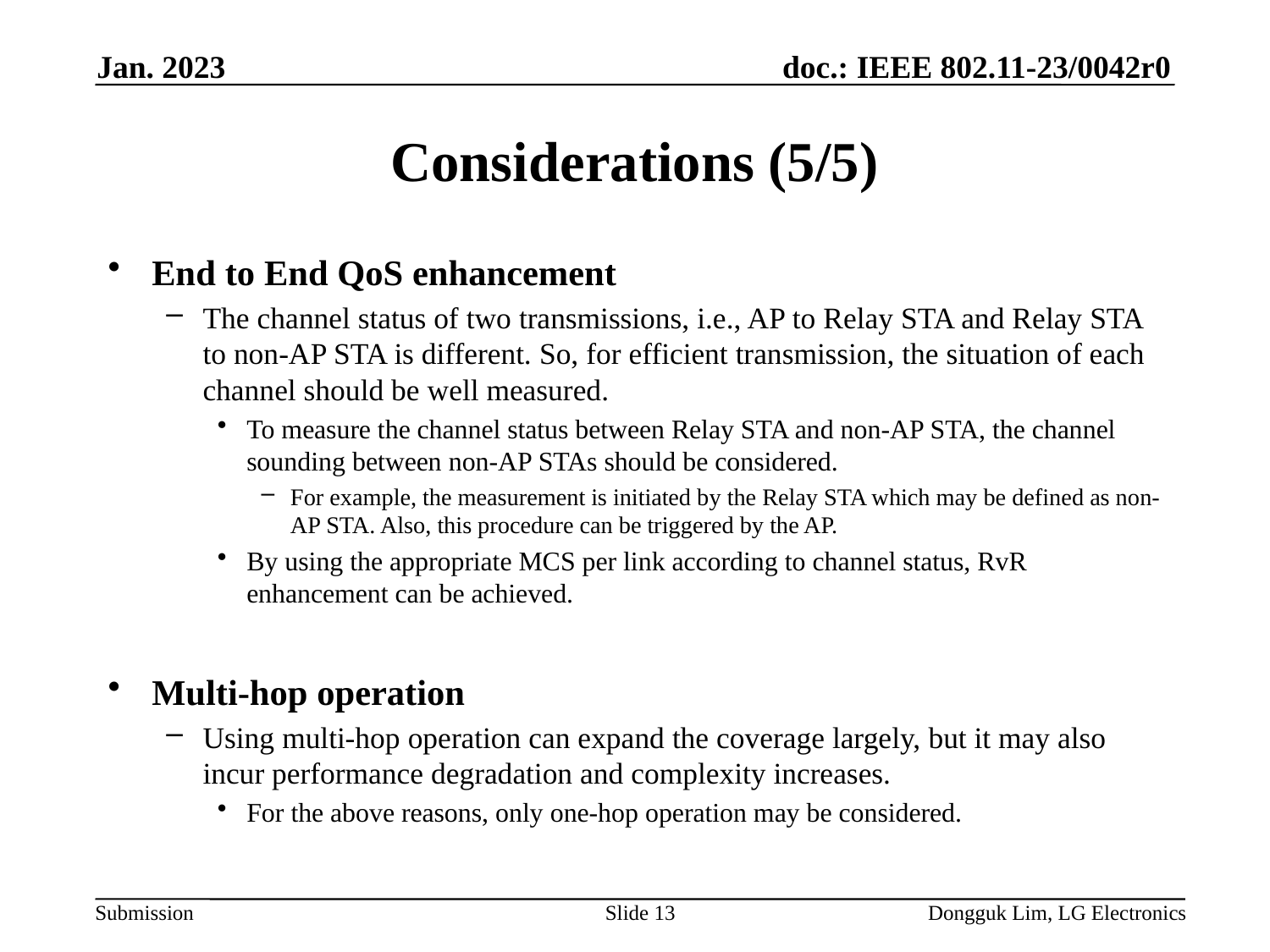

Jan. 2023
# Considerations (5/5)
End to End QoS enhancement
The channel status of two transmissions, i.e., AP to Relay STA and Relay STA to non-AP STA is different. So, for efficient transmission, the situation of each channel should be well measured.
To measure the channel status between Relay STA and non-AP STA, the channel sounding between non-AP STAs should be considered.
For example, the measurement is initiated by the Relay STA which may be defined as non-AP STA. Also, this procedure can be triggered by the AP.
By using the appropriate MCS per link according to channel status, RvR enhancement can be achieved.

Multi-hop operation
Using multi-hop operation can expand the coverage largely, but it may also incur performance degradation and complexity increases.
For the above reasons, only one-hop operation may be considered.

Slide 13
Dongguk Lim, LG Electronics